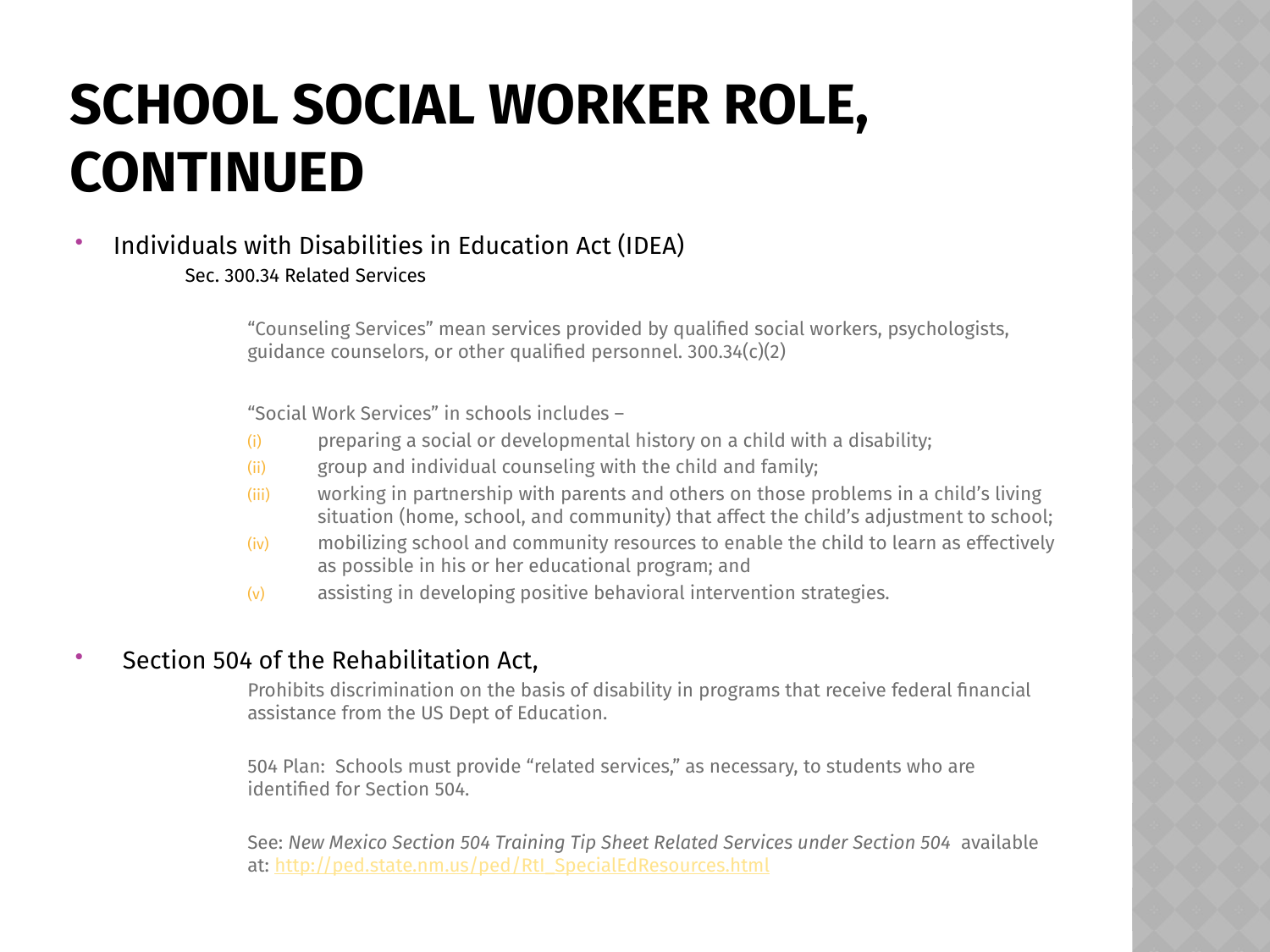

# School Social Worker Role, continued
Individuals with Disabilities in Education Act (IDEA)
Sec. 300.34 Related Services

“Counseling Services” mean services provided by qualified social workers, psychologists, guidance counselors, or other qualified personnel. 300.34(c)(2)

“Social Work Services” in schools includes –
preparing a social or developmental history on a child with a disability;
group and individual counseling with the child and family;
working in partnership with parents and others on those problems in a child’s living situation (home, school, and community) that affect the child’s adjustment to school;
mobilizing school and community resources to enable the child to learn as effectively as possible in his or her educational program; and
assisting in developing positive behavioral intervention strategies.

Section 504 of the Rehabilitation Act,
Prohibits discrimination on the basis of disability in programs that receive federal financial assistance from the US Dept of Education.

504 Plan:  Schools must provide “related services,” as necessary, to students who are identified for Section 504.

See: New Mexico Section 504 Training Tip Sheet Related Services under Section 504  available at: http://ped.state.nm.us/ped/RtI_SpecialEdResources.html